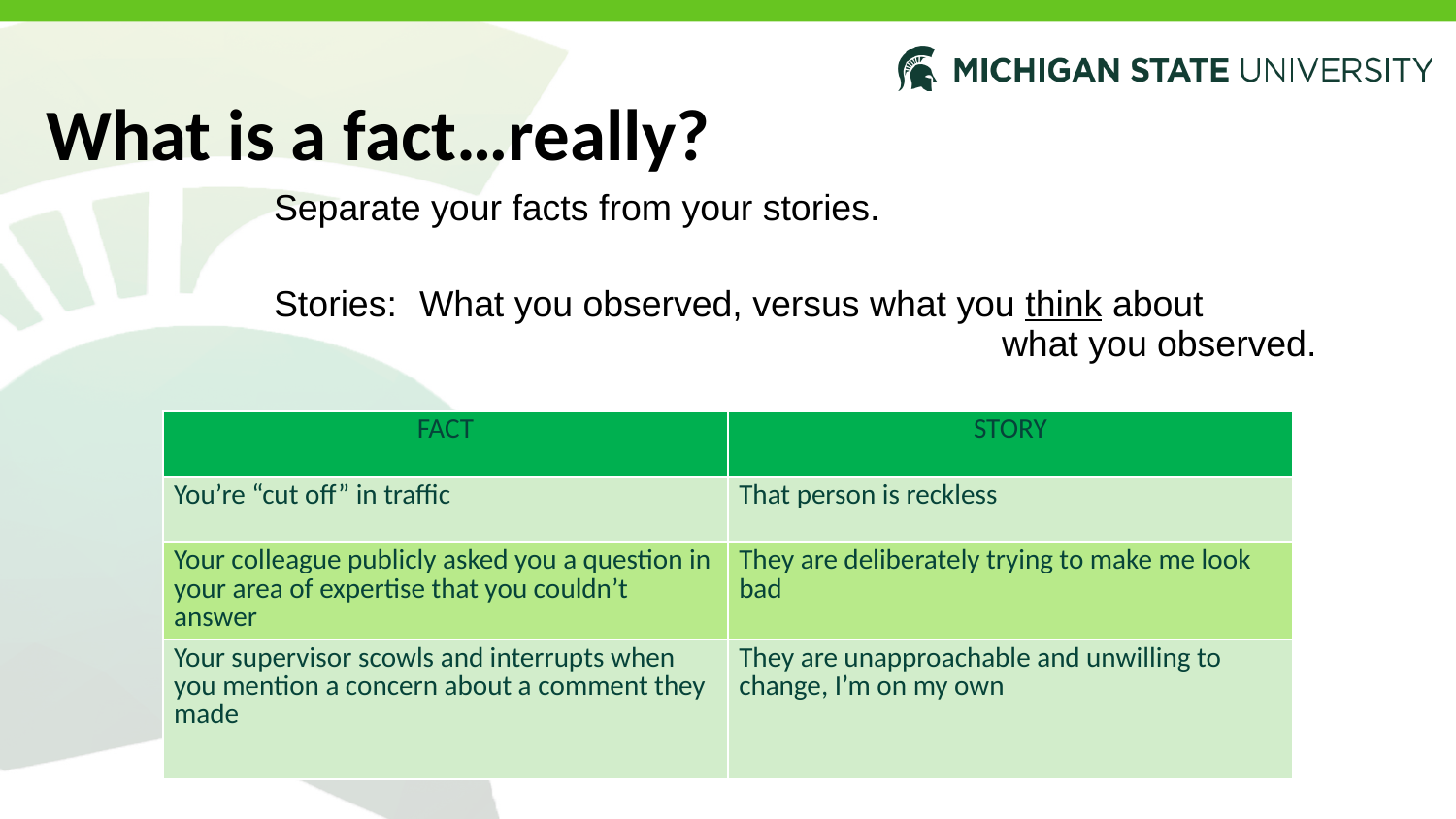

What is a fact…really?
Separate your facts from your stories.

Stories: 	What you observed, versus what you think about 						what you observed.
| FACT | STORY |
| --- | --- |
| You’re “cut off” in traffic | That person is reckless |
| Your colleague publicly asked you a question in your area of expertise that you couldn’t answer | They are deliberately trying to make me look bad |
| Your supervisor scowls and interrupts when you mention a concern about a comment they made | They are unapproachable and unwilling to change, I’m on my own |